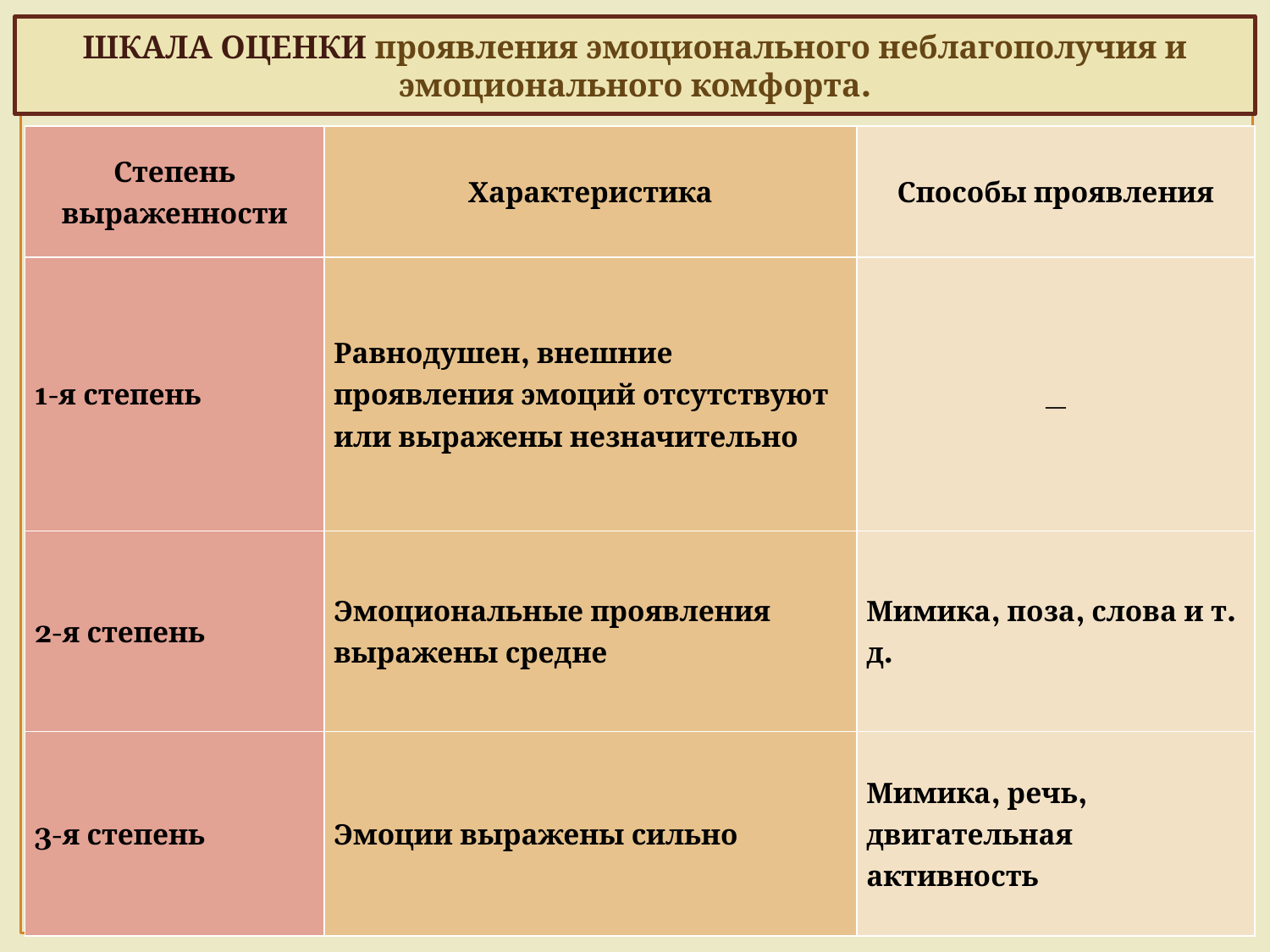

ШКАЛА ОЦЕНКИ проявления эмоционального неблагополучия и эмоционального комфорта.
| Степень выраженности | Характеристика | Способы проявления |
| --- | --- | --- |
| 1-я степень | Равнодушен, внешние проявления эмоций отсутствуют или выражены незначительно | \_ |
| 2-я степень | Эмоциональные проявления выражены средне | Мимика, поза, слова и т. д. |
| 3-я степень | Эмоции выражены сильно | Мимика, речь, двигательная активность |